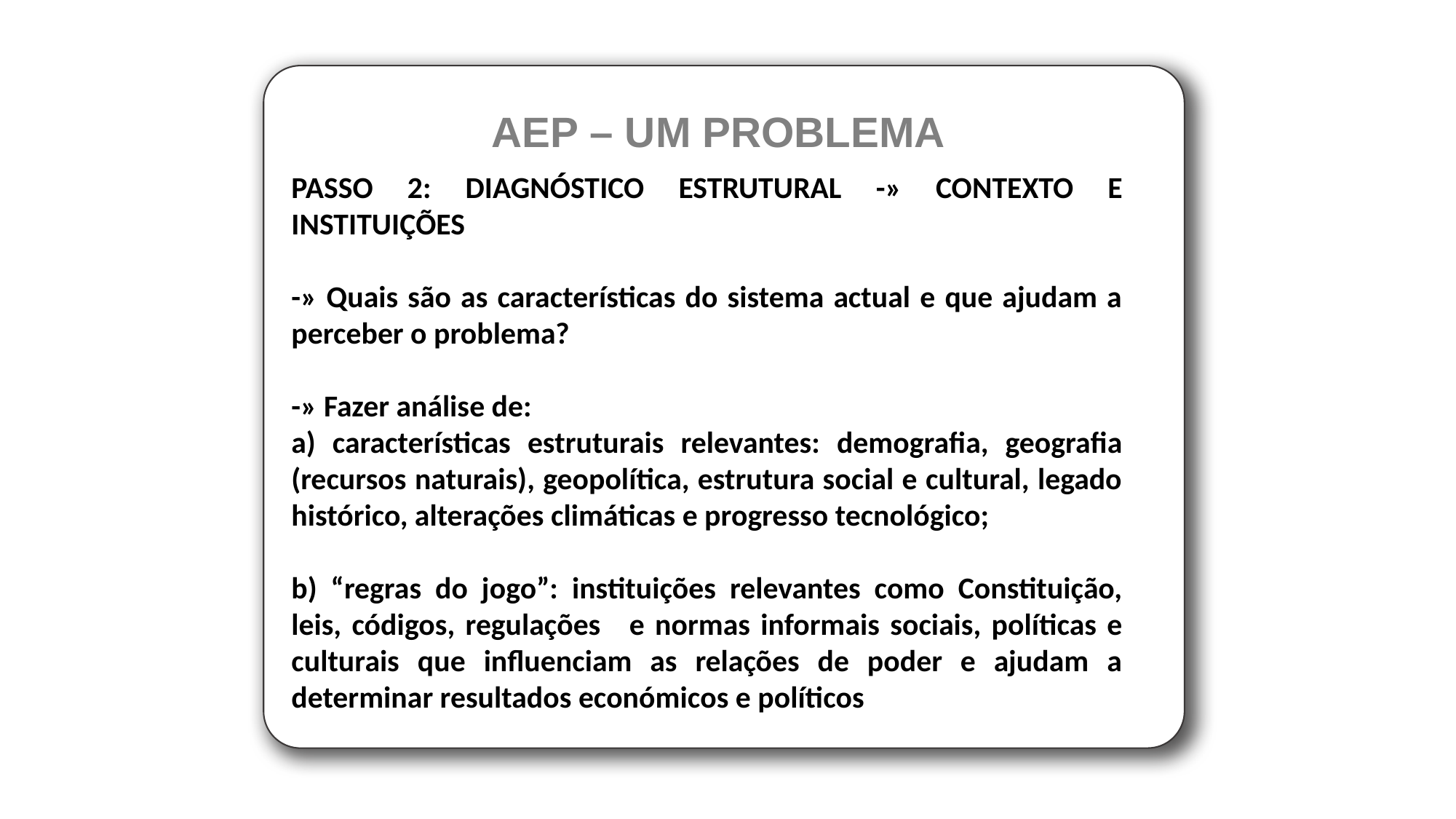

AEP – UM PROBLEMA
PASSO 2: DIAGNÓSTICO ESTRUTURAL -» CONTEXTO E INSTITUIÇÕES

-» Quais são as características do sistema actual e que ajudam a perceber o problema?

-» Fazer análise de:
a) características estruturais relevantes: demografia, geografia (recursos naturais), geopolítica, estrutura social e cultural, legado histórico, alterações climáticas e progresso tecnológico;

b) “regras do jogo”: instituições relevantes como Constituição, leis, códigos, regulações 	e normas informais sociais, políticas e culturais que influenciam as relações de poder e ajudam a determinar resultados económicos e políticos